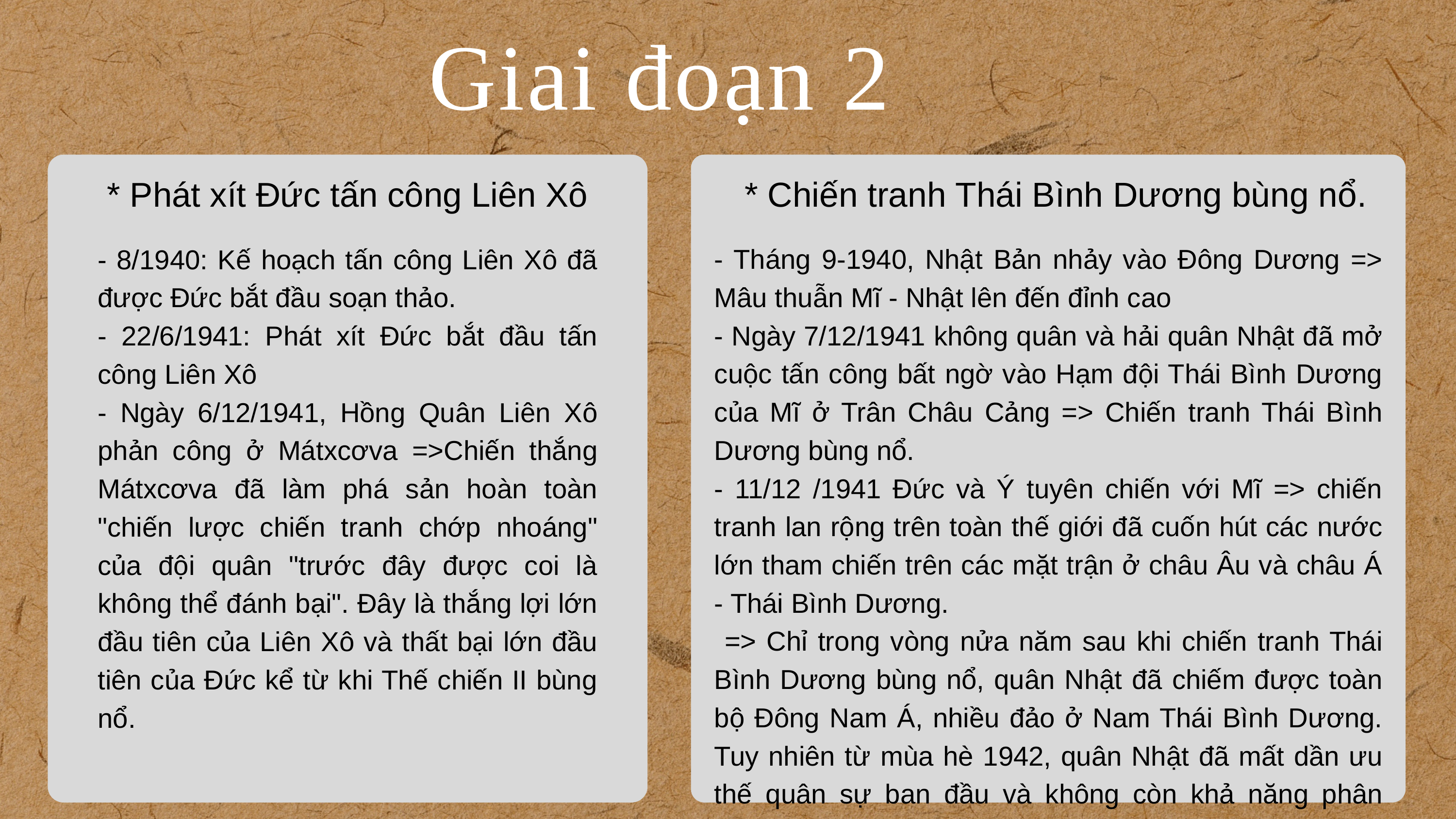

Giai đoạn 2

* Phát xít Đức tấn công Liên Xô
* Chiến tranh Thái Bình Dương bùng nổ.
- Tháng 9-1940, Nhật Bản nhảy vào Đông Dương => Mâu thuẫn Mĩ - Nhật lên đến đỉnh cao
- Ngày 7/12/1941 không quân và hải quân Nhật đã mở cuộc tấn công bất ngờ vào Hạm đội Thái Bình Dương của Mĩ ở Trân Châu Cảng => Chiến tranh Thái Bình Dương bùng nổ.
- 11/12 /1941 Đức và Ý tuyên chiến với Mĩ => chiến tranh lan rộng trên toàn thế giới đã cuốn hút các nước lớn tham chiến trên các mặt trận ở châu Âu và châu Á - Thái Bình Dương.
 => Chỉ trong vòng nửa năm sau khi chiến tranh Thái Bình Dương bùng nổ, quân Nhật đã chiếm được toàn bộ Đông Nam Á, nhiều đảo ở Nam Thái Bình Dương. Tuy nhiên từ mùa hè 1942, quân Nhật đã mất dần ưu thế quân sự ban đầu và không còn khả năng phân công được nữa.

- 8/1940: Kế hoạch tấn công Liên Xô đã được Đức bắt đầu soạn thảo.
- 22/6/1941: Phát xít Đức bắt đầu tấn công Liên Xô
- Ngày 6/12/1941, Hồng Quân Liên Xô phản công ở Mátxcơva =>Chiến thắng Mátxcơva đã làm phá sản hoàn toàn "chiến lược chiến tranh chớp nhoáng" của đội quân "trước đây được coi là không thể đánh bại". Đây là thắng lợi lớn đầu tiên của Liên Xô và thất bại lớn đầu tiên của Đức kể từ khi Thế chiến II bùng nổ.